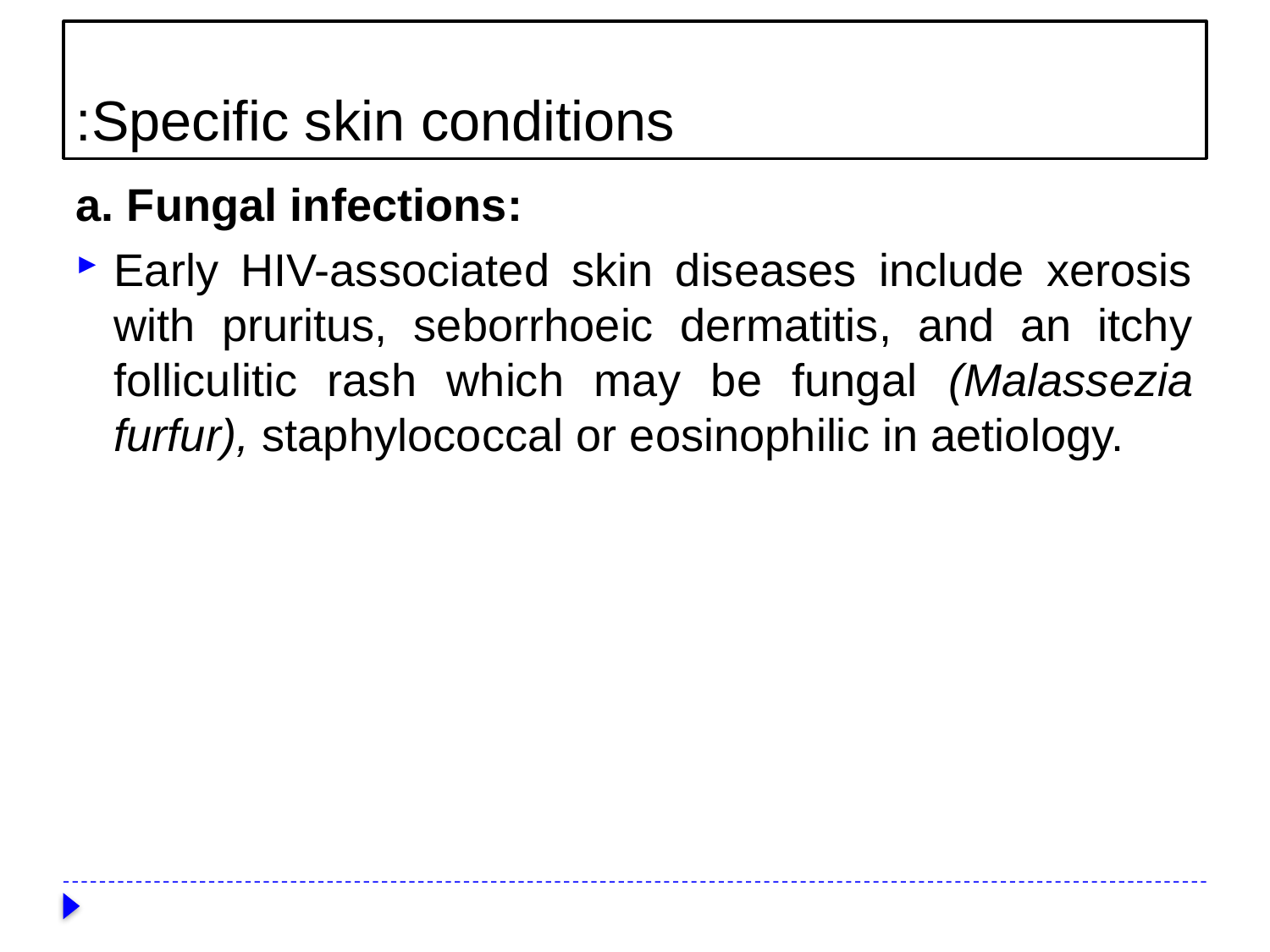

# Specific skin conditions:
a. Fungal infections:
Early HIV-associated skin diseases include xerosis with pruritus, seborrhoeic dermatitis, and an itchy folliculitic rash which may be fungal (Malassezia furfur), staphylococcal or eosinophilic in aetiology.